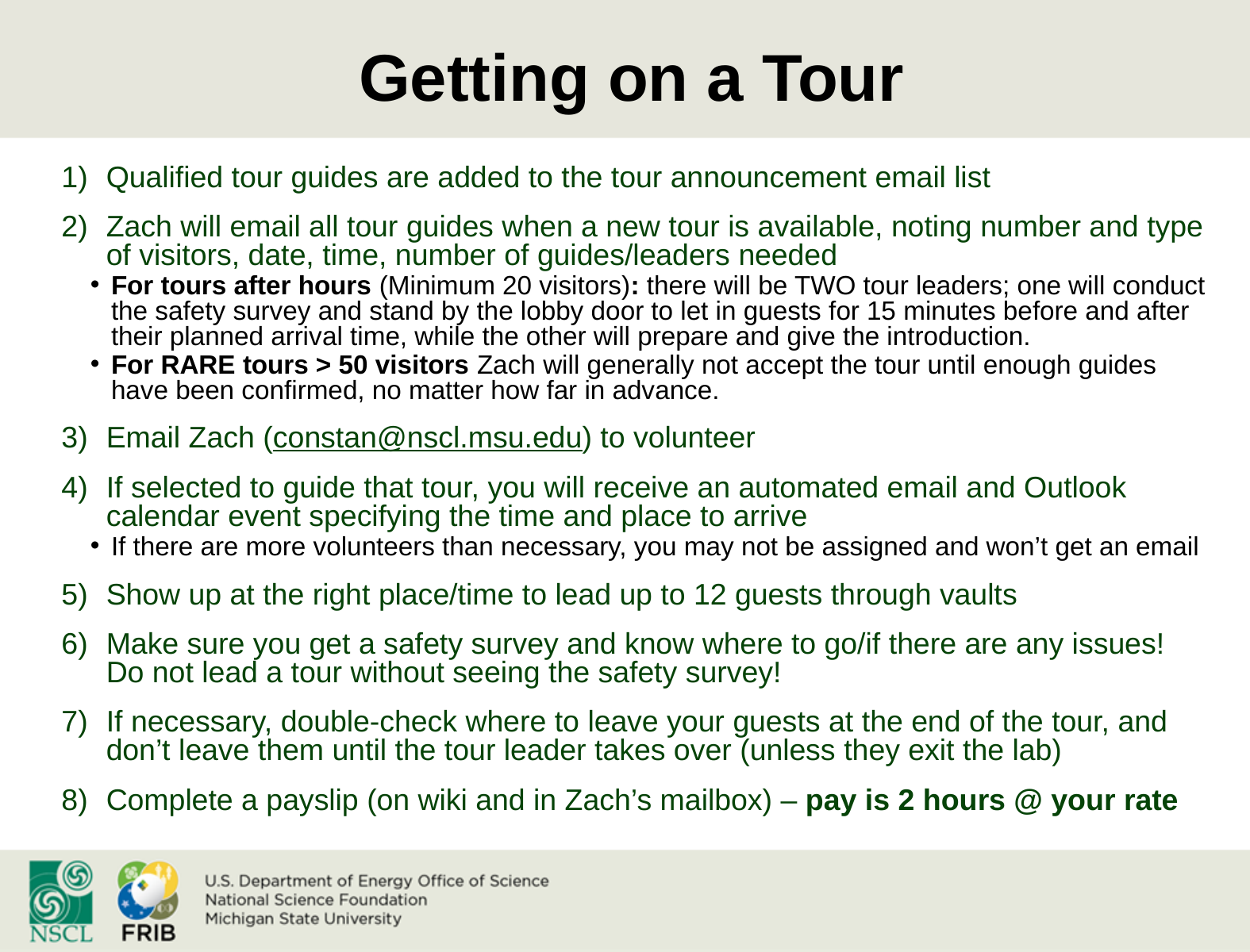

# Getting on a Tour
Qualified tour guides are added to the tour announcement email list
Zach will email all tour guides when a new tour is available, noting number and type of visitors, date, time, number of guides/leaders needed
For tours after hours (Minimum 20 visitors): there will be TWO tour leaders; one will conduct the safety survey and stand by the lobby door to let in guests for 15 minutes before and after their planned arrival time, while the other will prepare and give the introduction.
For RARE tours > 50 visitors Zach will generally not accept the tour until enough guides have been confirmed, no matter how far in advance.
Email Zach (constan@nscl.msu.edu) to volunteer
If selected to guide that tour, you will receive an automated email and Outlook calendar event specifying the time and place to arrive
If there are more volunteers than necessary, you may not be assigned and won’t get an email
Show up at the right place/time to lead up to 12 guests through vaults
Make sure you get a safety survey and know where to go/if there are any issues! Do not lead a tour without seeing the safety survey!
If necessary, double-check where to leave your guests at the end of the tour, and don’t leave them until the tour leader takes over (unless they exit the lab)
Complete a payslip (on wiki and in Zach’s mailbox) – pay is 2 hours @ your rate